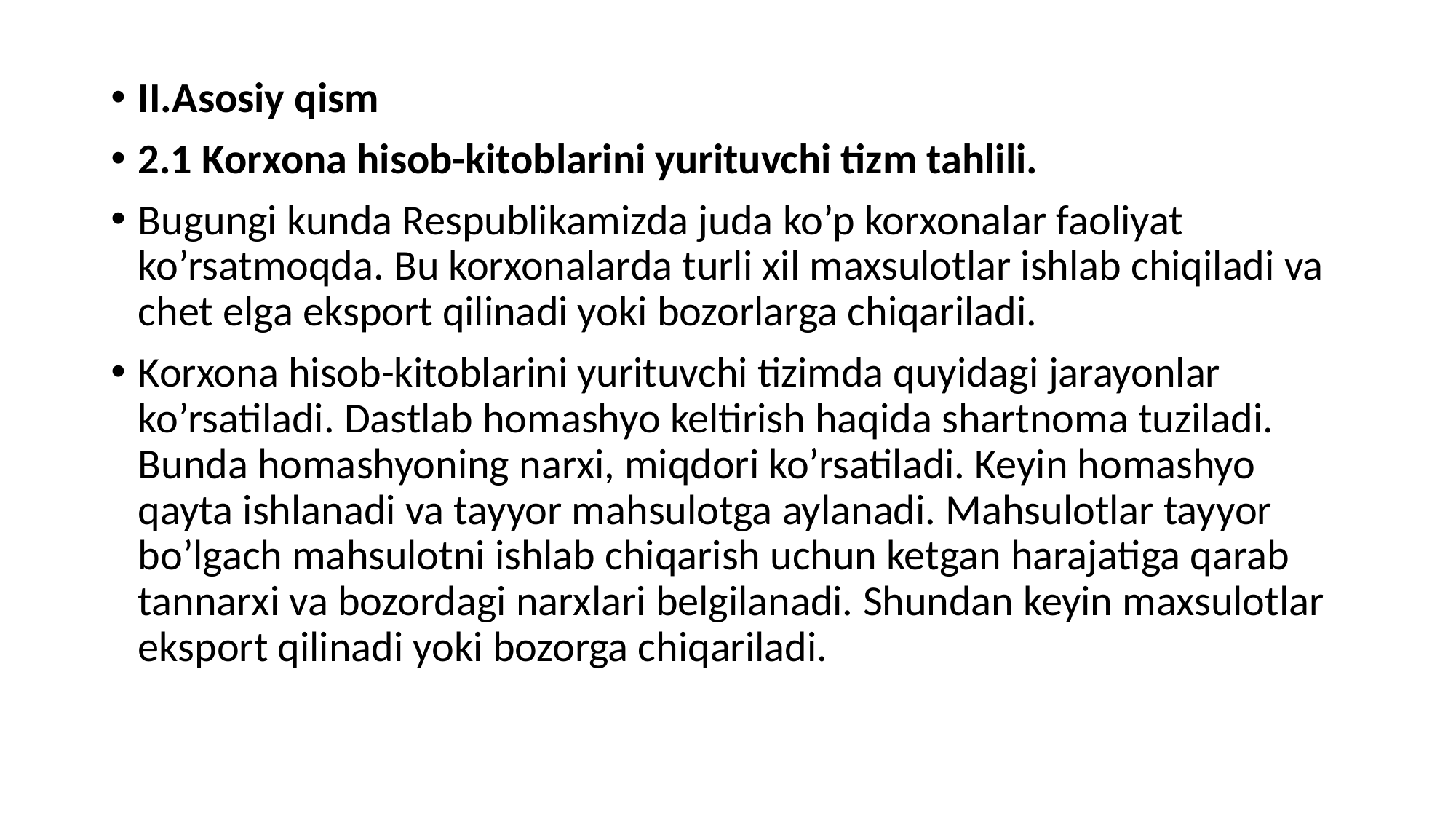

II.Asosiy qism
2.1 Korxona hisob-kitoblarini yurituvchi tizm tahlili.
Bugungi kunda Respublikamizda juda ko’p korxonalar faoliyat ko’rsatmoqda. Bu korxonalarda turli xil maxsulotlar ishlab chiqiladi va chet elga eksport qilinadi yoki bozorlarga chiqariladi.
Korxona hisob-kitoblarini yurituvchi tizimda quyidagi jarayonlar ko’rsatiladi. Dastlab homashyo keltirish haqida shartnoma tuziladi. Bunda homashyoning narxi, miqdori ko’rsatiladi. Keyin homashyo qayta ishlanadi va tayyor mahsulotga aylanadi. Mahsulotlar tayyor bo’lgach mahsulotni ishlab chiqarish uchun ketgan harajatiga qarab tannarxi va bozordagi narxlari belgilanadi. Shundan keyin maxsulotlar eksport qilinadi yoki bozorga chiqariladi.